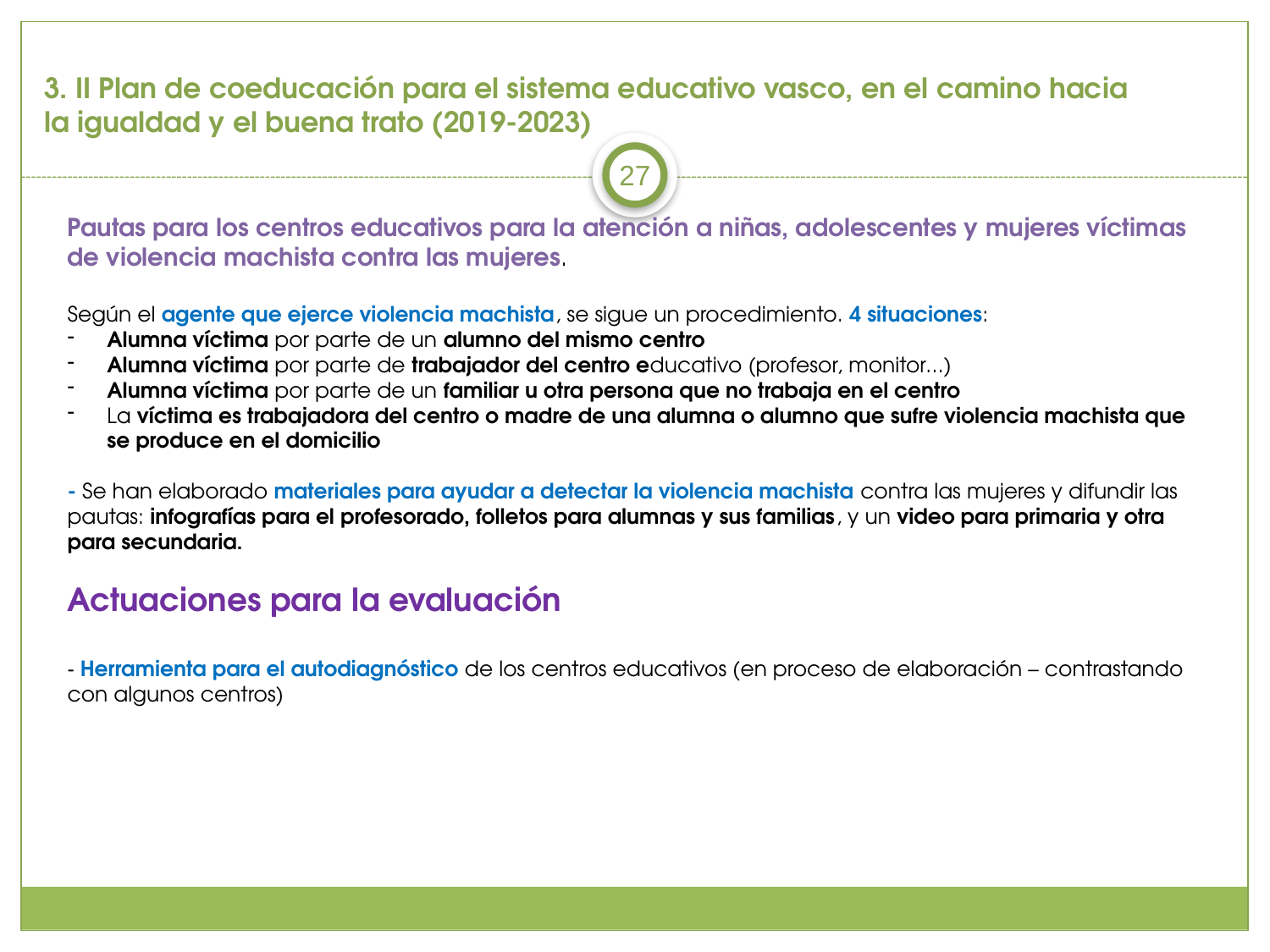

# 3. II Plan de coeducación para el sistema educativo vasco, en el camino hacia la igualdad y el buena trato (2019-2023)
27

Pautas para los centros educativos para la atención a niñas, adolescentes y mujeres víctimas de violencia machista contra las mujeres.

Según el agente que ejerce violencia machista, se sigue un procedimiento. 4 situaciones:
Alumna víctima por parte de un alumno del mismo centro
Alumna víctima por parte de trabajador del centro educativo (profesor, monitor…)
Alumna víctima por parte de un familiar u otra persona que no trabaja en el centro
La víctima es trabajadora del centro o madre de una alumna o alumno que sufre violencia machista que se produce en el domicilio

- Se han elaborado materiales para ayudar a detectar la violencia machista contra las mujeres y difundir las pautas: infografías para el profesorado, folletos para alumnas y sus familias, y un video para primaria y otra para secundaria.

Actuaciones para la evaluación

- Herramienta para el autodiagnóstico de los centros educativos (en proceso de elaboración – contrastando con algunos centros)